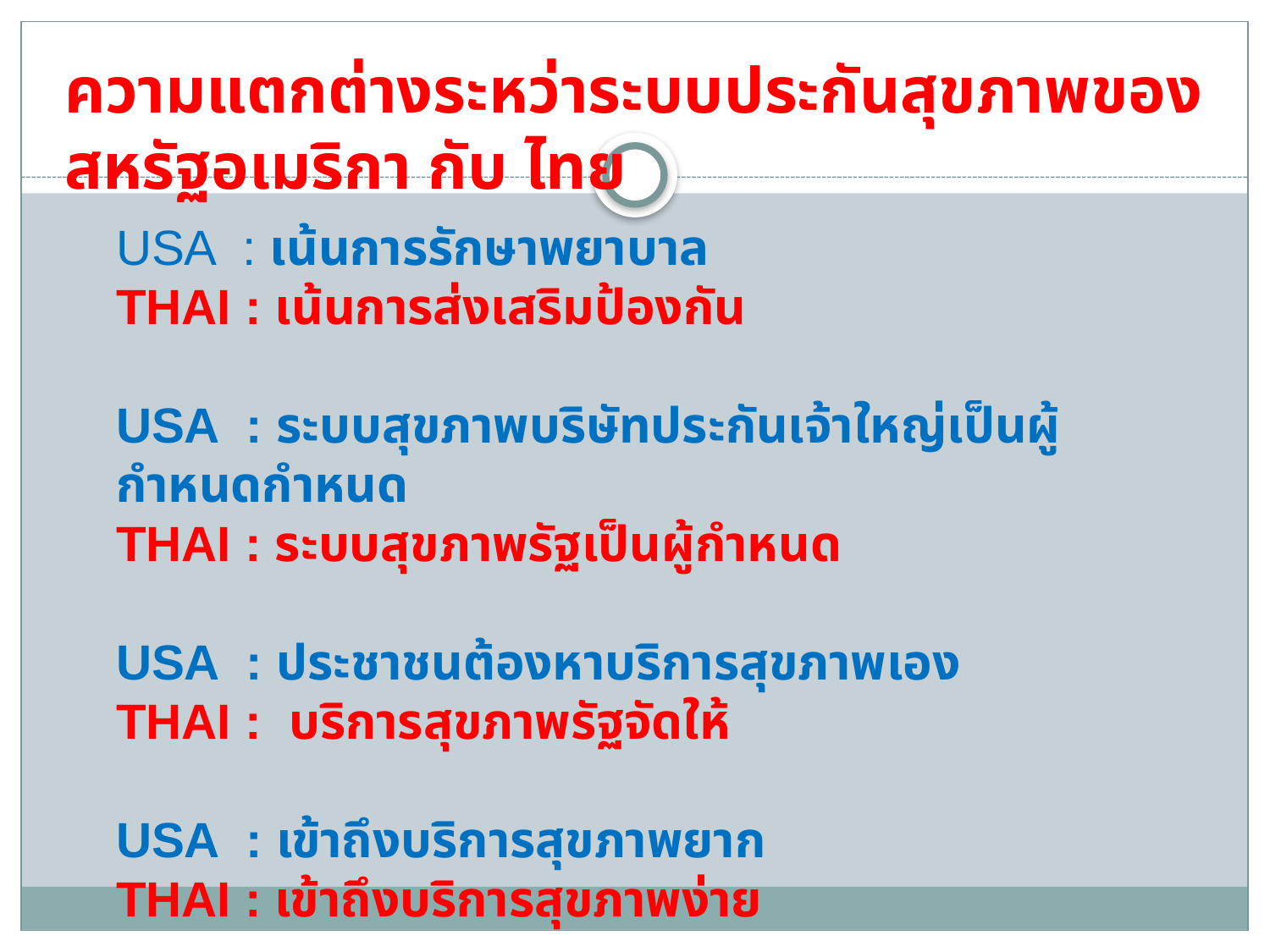

ความแตกต่างระหว่าระบบประกันสุขภาพของสหรัฐอเมริกา กับ ไทย

USA  : เน้นการรักษาพยาบาล
THAI : เน้นการส่งเสริมป้องกัน

USA  : ระบบสุขภาพบริษัทประกันเจ้าใหญ่เป็นผู้กำหนดกำหนด
THAI : ระบบสุขภาพรัฐเป็นผู้กำหนด

USA  : ประชาชนต้องหาบริการสุขภาพเอง
THAI :  บริการสุขภาพรัฐจัดให้

USA  : เข้าถึงบริการสุขภาพยาก
THAI : เข้าถึงบริการสุขภาพง่าย